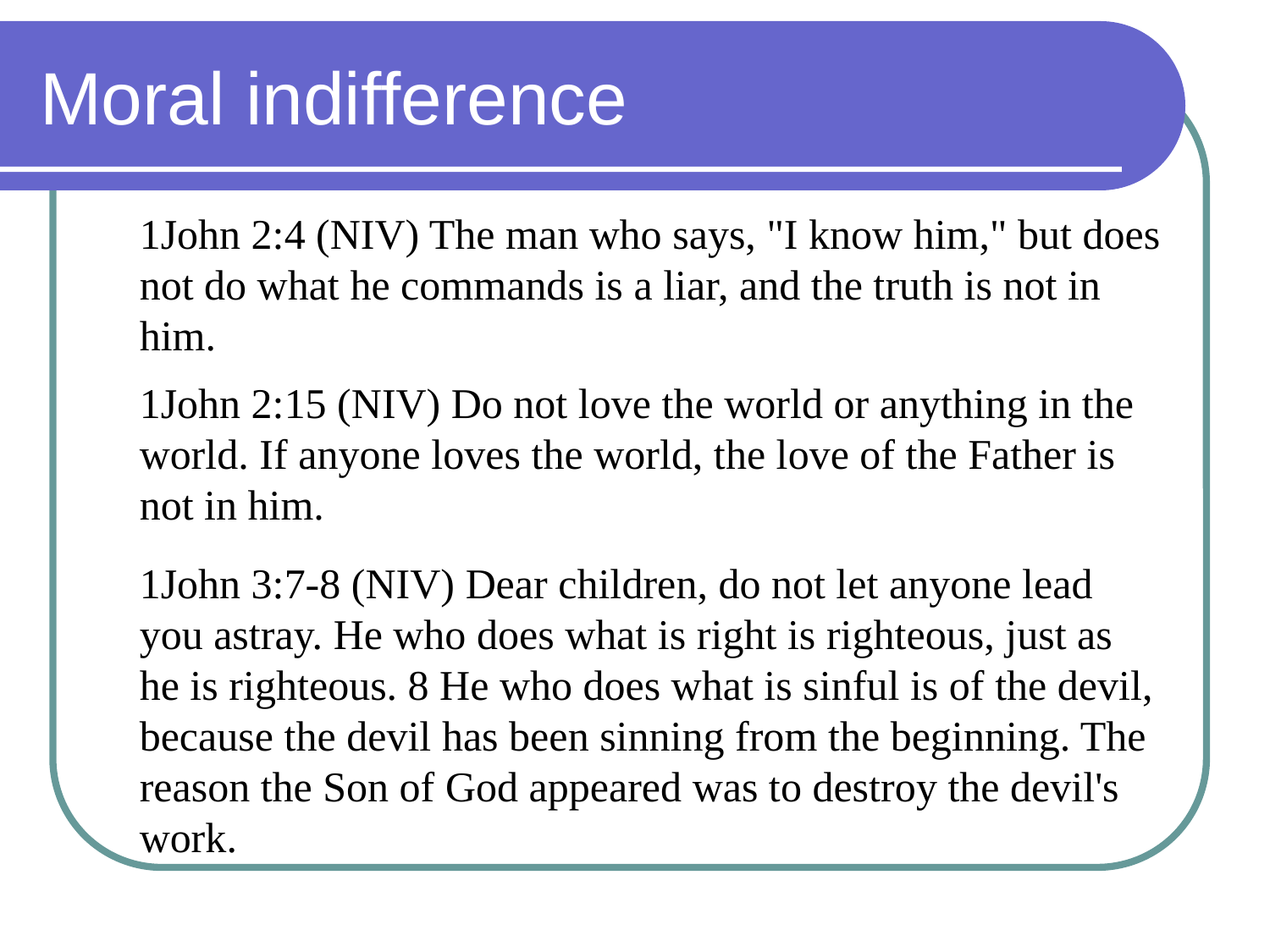

# Moral indifference
1John 2:4 (NIV) The man who says, "I know him," but does not do what he commands is a liar, and the truth is not in him.
1John 2:15 (NIV) Do not love the world or anything in the world. If anyone loves the world, the love of the Father is not in him.
1John 3:7-8 (NIV) Dear children, do not let anyone lead you astray. He who does what is right is righteous, just as he is righteous. 8 He who does what is sinful is of the devil, because the devil has been sinning from the beginning. The reason the Son of God appeared was to destroy the devil's work.